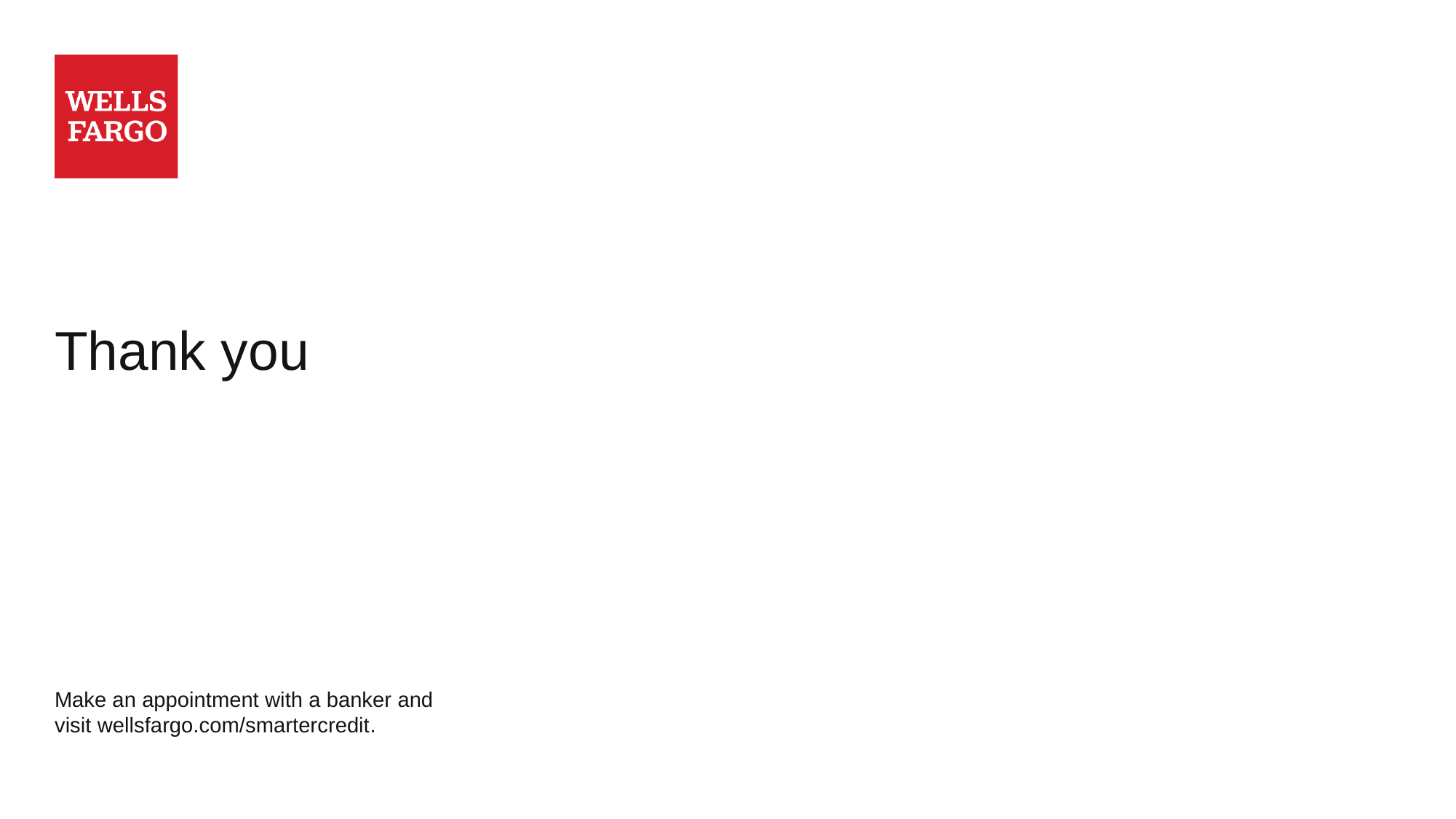

Make an appointment with a banker and visit wellsfargo.com/smartercredit.